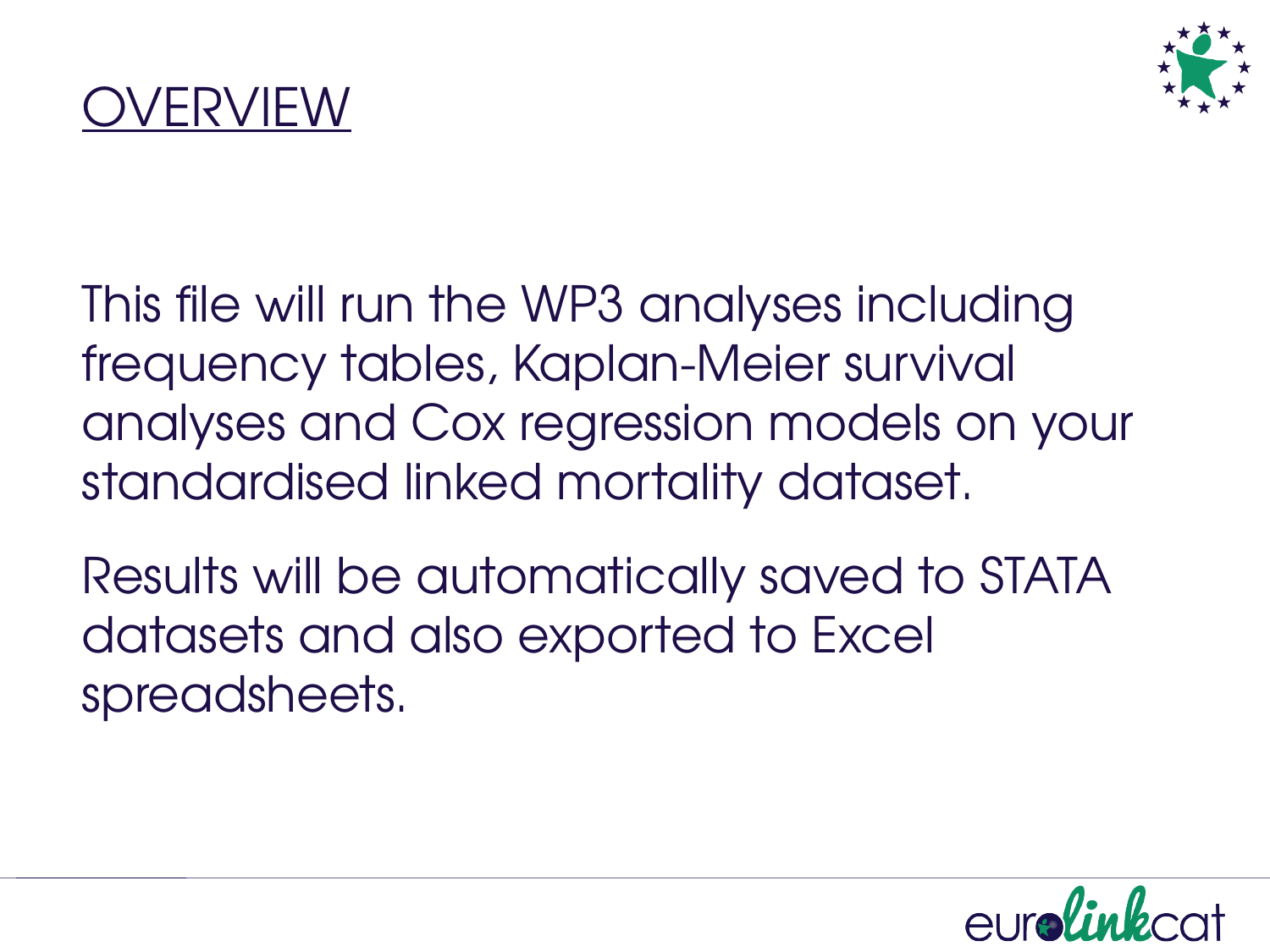

# OVERVIEW
This file will run the WP3 analyses including frequency tables, Kaplan-Meier survival analyses and Cox regression models on your standardised linked mortality dataset.
Results will be automatically saved to STATA datasets and also exported to Excel spreadsheets.